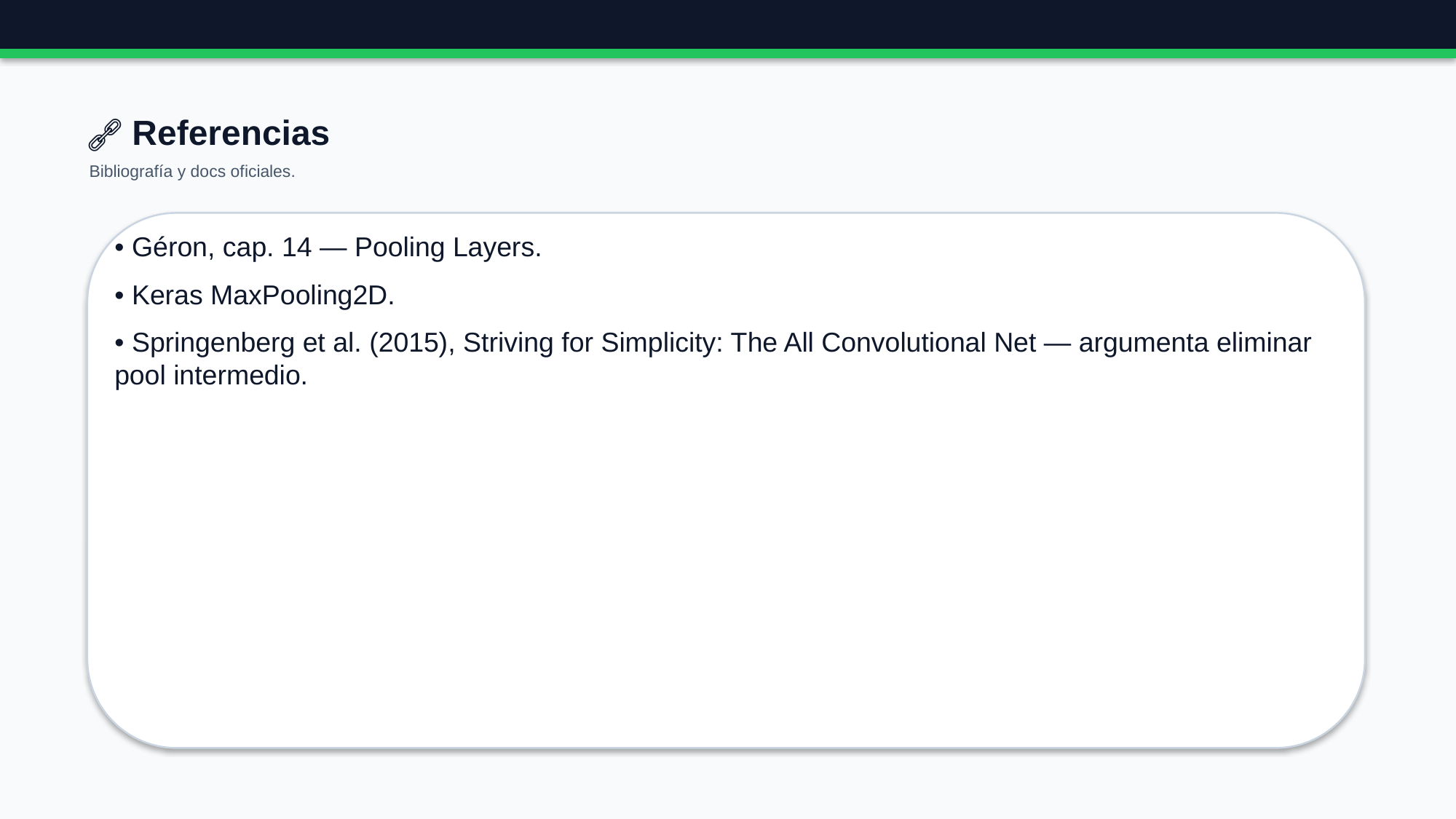

🔗 Referencias
Bibliografía y docs oficiales.

• Géron, cap. 14 — Pooling Layers.
• Keras MaxPooling2D.
• Springenberg et al. (2015), Striving for Simplicity: The All Convolutional Net — argumenta eliminar pool intermedio.